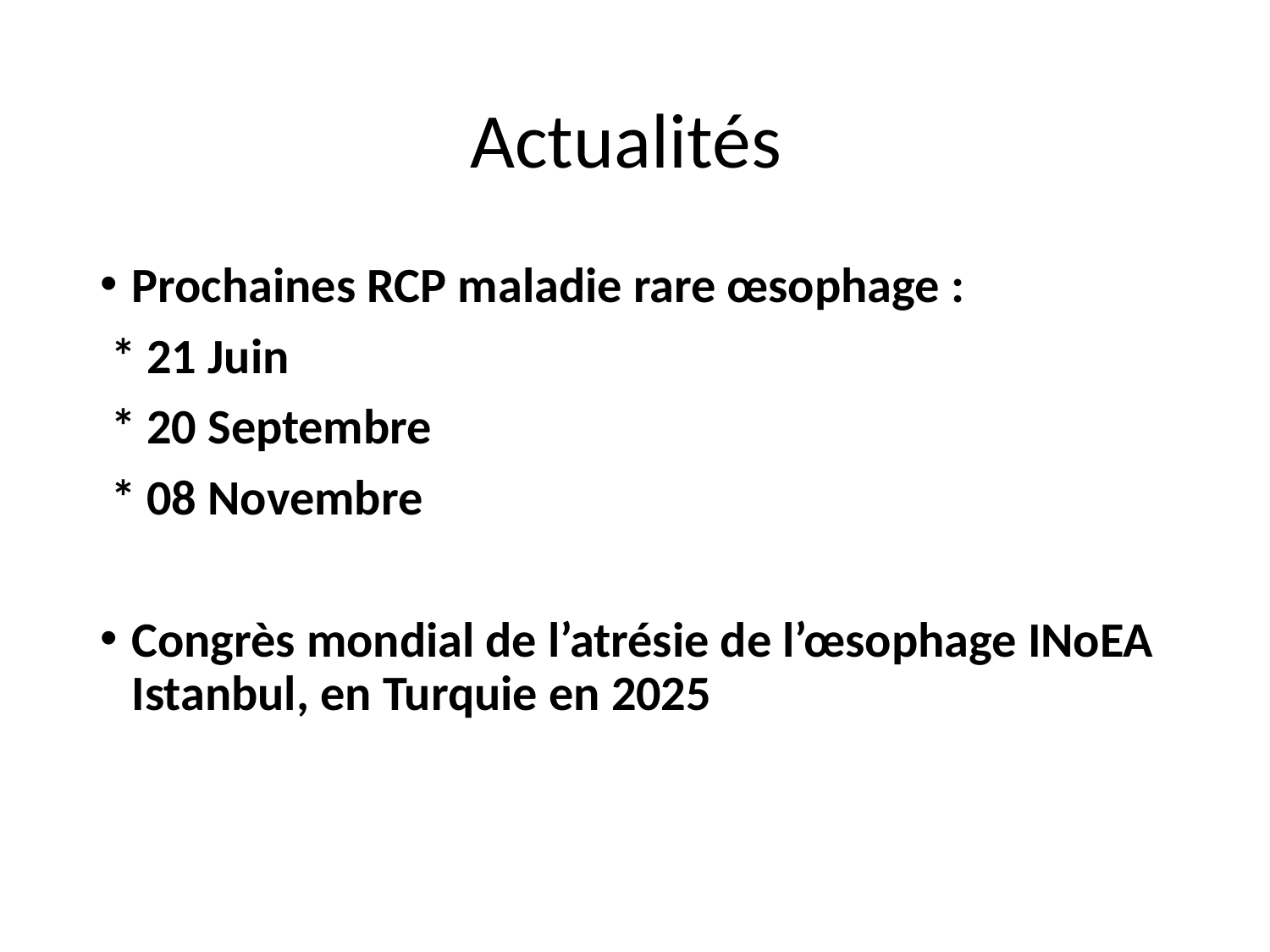

# Actualités
Prochaines RCP maladie rare œsophage :
 * 21 Juin
 * 20 Septembre
 * 08 Novembre

Congrès mondial de l’atrésie de l’œsophage INoEA Istanbul, en Turquie en 2025